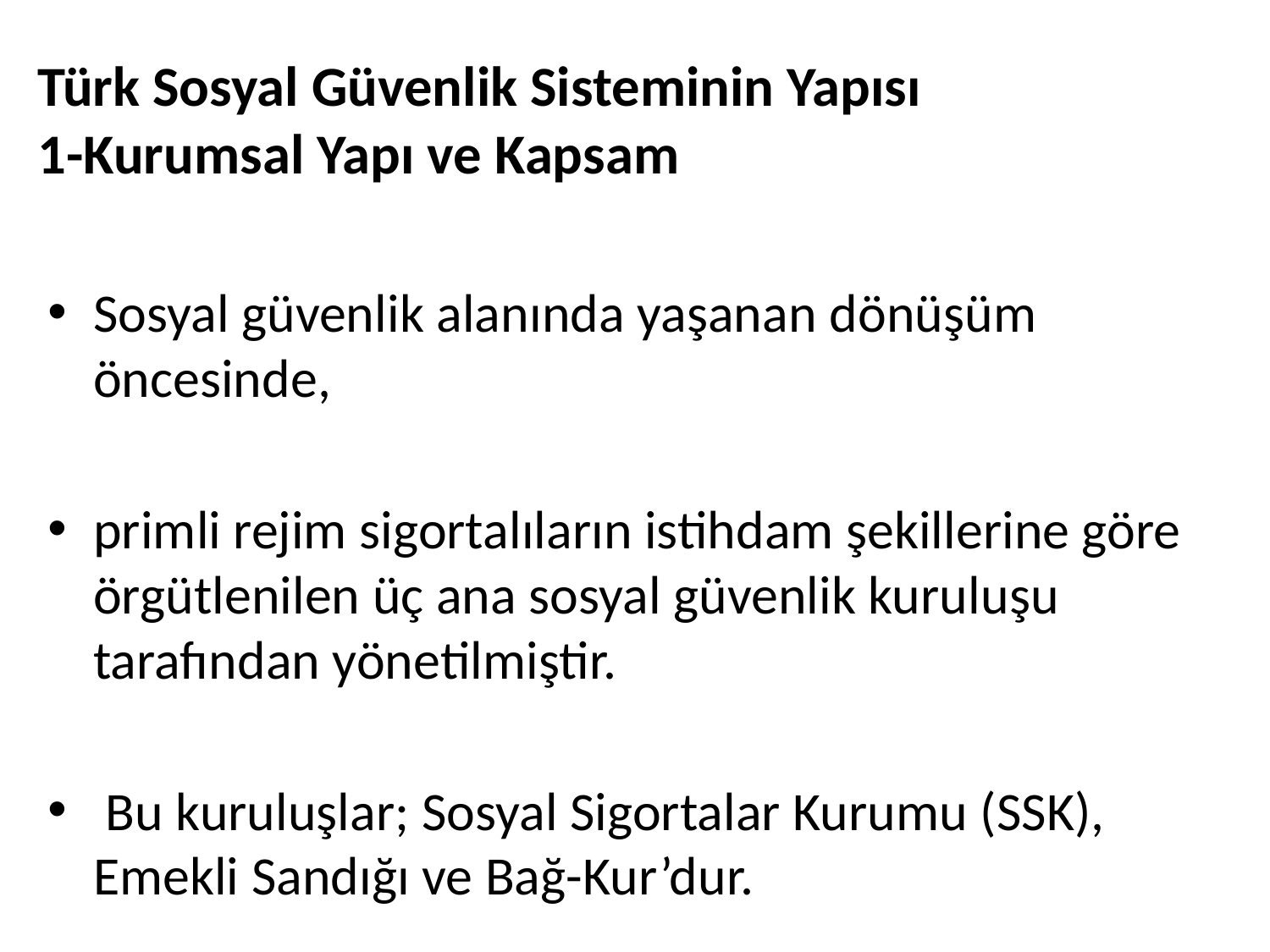

# Türk Sosyal Güvenlik Sisteminin Yapısı 1-Kurumsal Yapı ve Kapsam

Sosyal güvenlik alanında yaşanan dönüşüm öncesinde,

primli rejim sigortalıların istihdam şekillerine göre örgütlenilen üç ana sosyal güvenlik kuruluşu tarafından yönetilmiştir.

 Bu kuruluşlar; Sosyal Sigortalar Kurumu (SSK), Emekli Sandığı ve Bağ-Kur’dur.